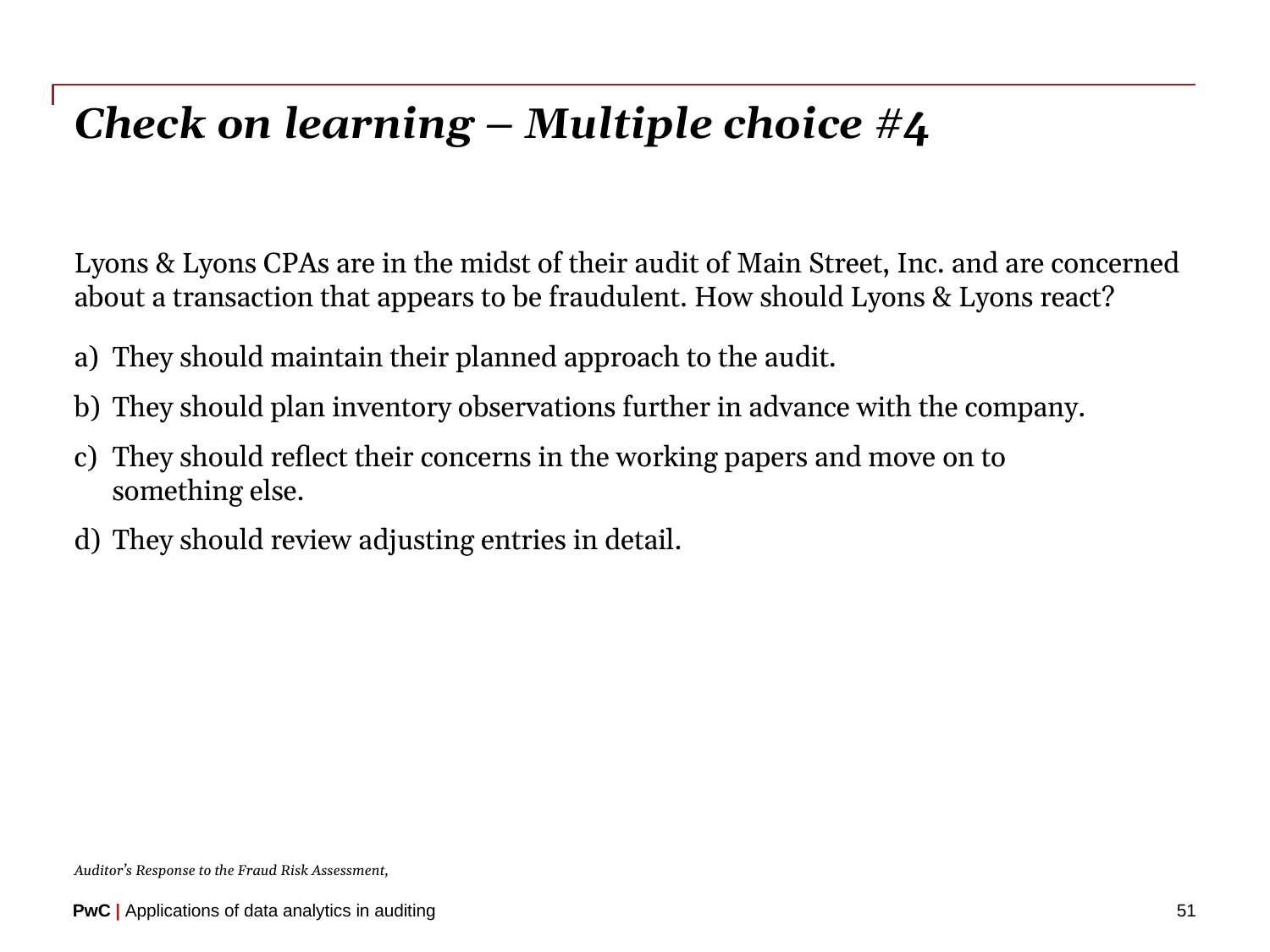

# Check on learning – Multiple choice #4
Lyons & Lyons CPAs are in the midst of their audit of Main Street, Inc. and are concerned about a transaction that appears to be fraudulent. How should Lyons & Lyons react?
They should maintain their planned approach to the audit.
They should plan inventory observations further in advance with the company.
They should reflect their concerns in the working papers and move on to
something else.
They should review adjusting entries in detail.
Auditor’s Response to the Fraud Risk Assessment,
51